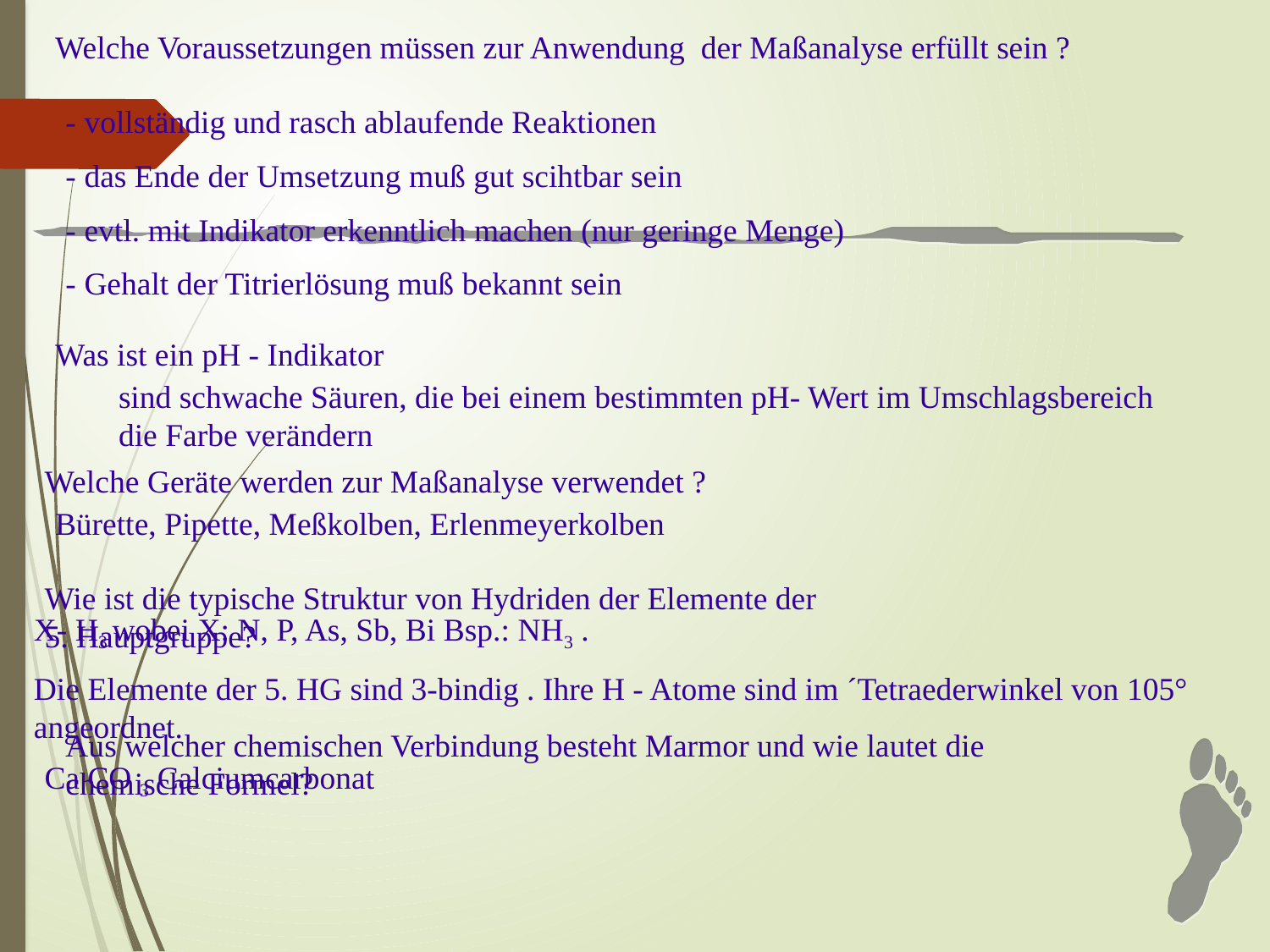

Welche Voraussetzungen müssen zur Anwendung  der Maßanalyse erfüllt sein ?
- vollständig und rasch ablaufende Reaktionen
- das Ende der Umsetzung muß gut scihtbar sein
- evtl. mit Indikator erkenntlich machen (nur geringe Menge)
- Gehalt der Titrierlösung muß bekannt sein
Was ist ein pH - Indikator
sind schwache Säuren, die bei einem bestimmten pH- Wert im Umschlagsbereich die Farbe verändern
Welche Geräte werden zur Maßanalyse verwendet ?
Bürette, Pipette, Meßkolben, Erlenmeyerkolben
Wie ist die typische Struktur von Hydriden der Elemente der 5. Hauptgruppe?
X- H3 wobei X: N, P, As, Sb, Bi Bsp.: NH3 .
Die Elemente der 5. HG sind 3-bindig . Ihre H - Atome sind im ´Tetraederwinkel von 105° angeordnet.
Aus welcher chemischen Verbindung besteht Marmor und wie lautet die chemische Formel?
Ca CO 3 Calciumcarbonat